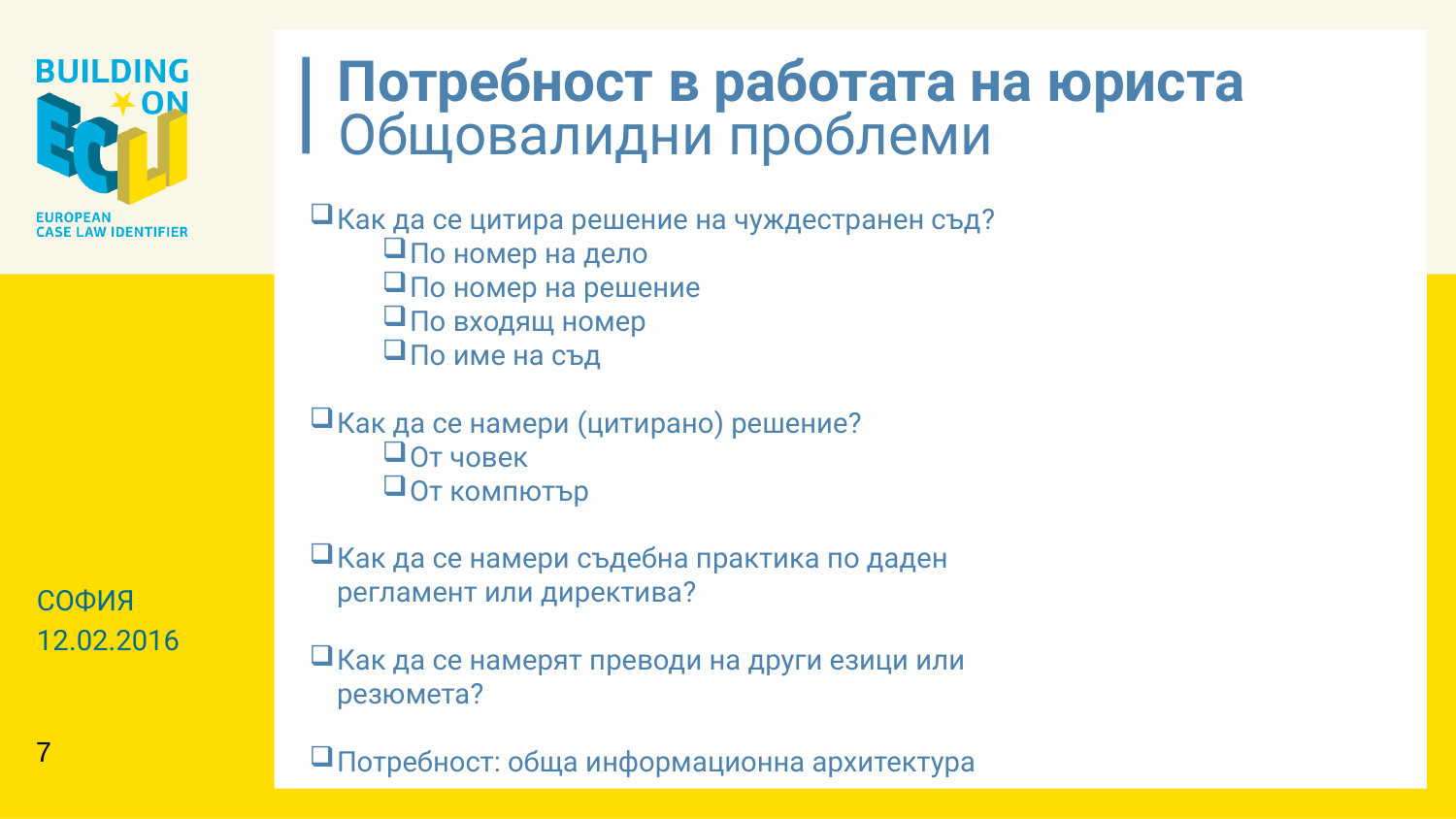

Потребност в работата на юриста
Общовалидни проблеми

Как да се цитира решение на чуждестранен съд?
По номер на дело
По номер на решение
По входящ номер
По име на съд

Как да се намери (цитирано) решение?
От човек
От компютър

Как да се намери съдебна практика по даден регламент или директива?
Как да се намерят преводи на други езици или резюмета?
Потребност: обща информационна архитектура
СОФИЯ
12.02.2016
7